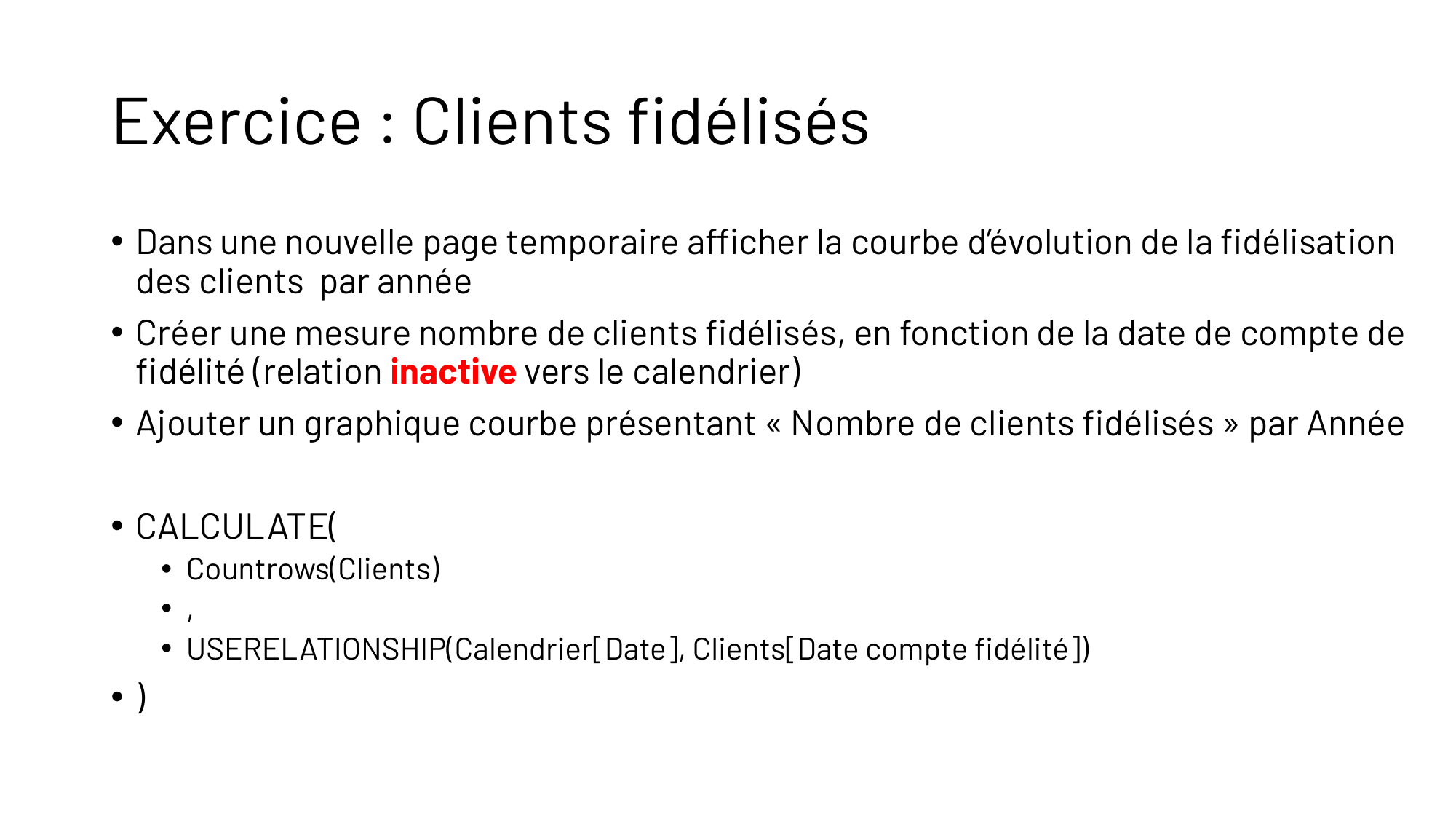

# Exercice : Clients fidélisés
Dans une nouvelle page temporaire afficher la courbe d’évolution de la fidélisation des clients  par année
Créer une mesure nombre de clients fidélisés, en fonction de la date de compte de fidélité (relation inactive vers le calendrier)
Ajouter un graphique courbe présentant « Nombre de clients fidélisés » par Année

CALCULATE(
Countrows(Clients)
,
USERELATIONSHIP(Calendrier[Date], Clients[Date compte fidélité])
)